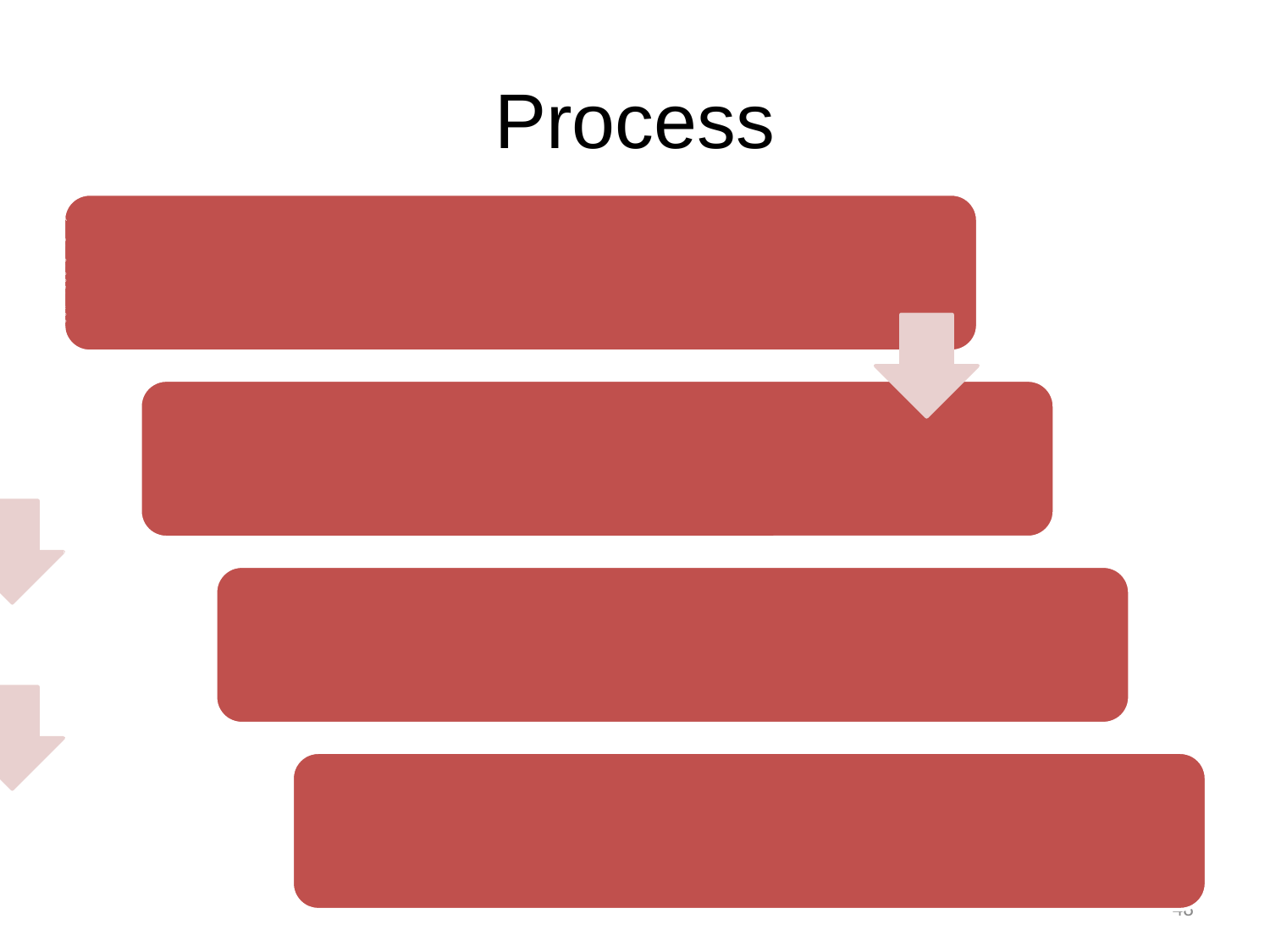

# Process
After proper cooking, the cooked material is fed into the expeller continuously and pressed twice.
48